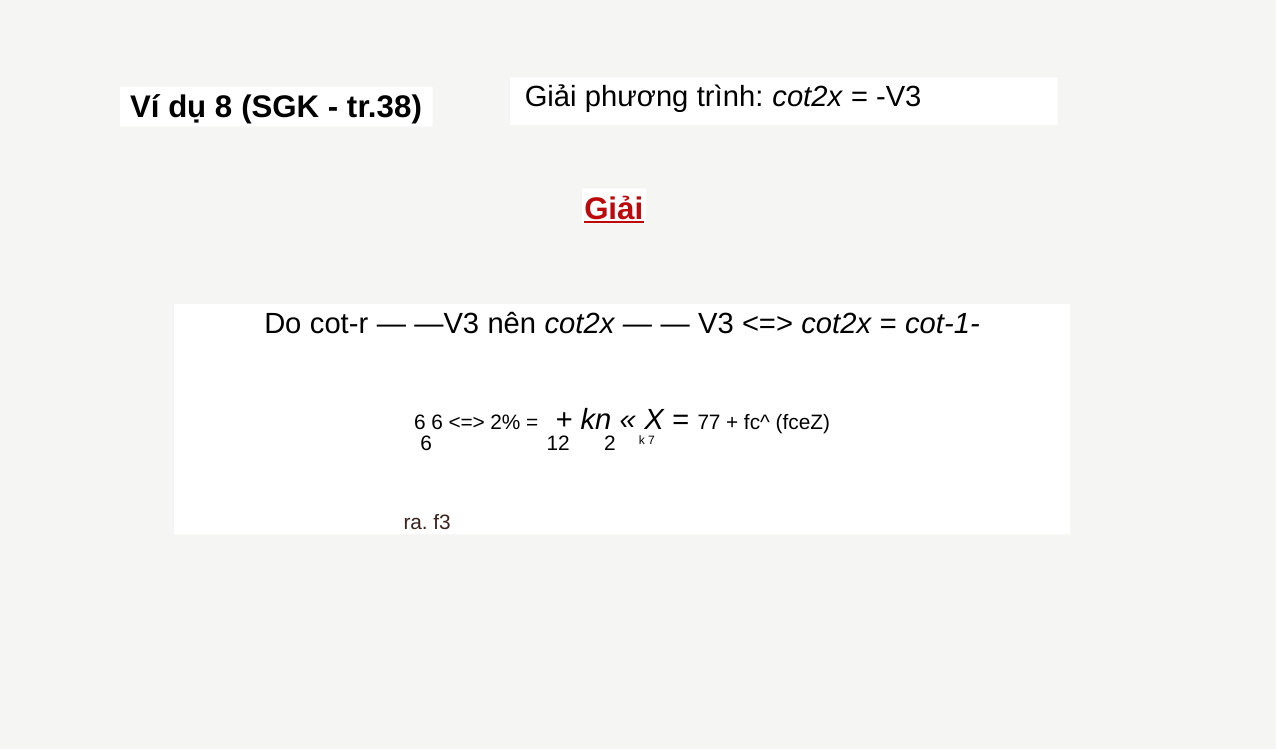

Giải phương trình: cot2x = -V3
Ví dụ 8 (SGK - tr.38)
Giải
Do cot-r — —V3 nên cot2x — — V3 <=> cot2x = cot-1-
6 6 <=> 2% =   + kn « X = 77 + fc^ (fceZ)
6                    12      2    k 7
ra. f3